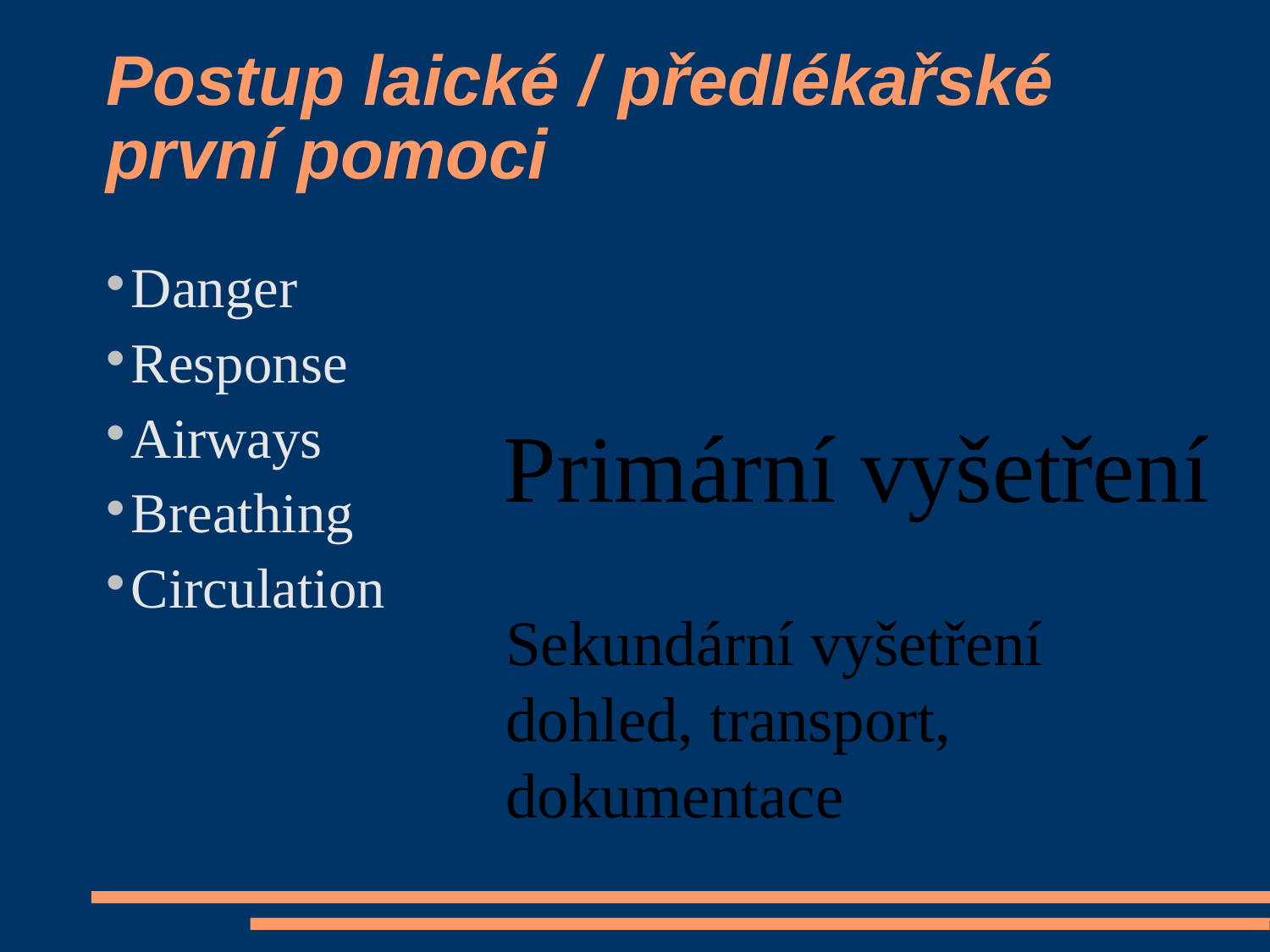

Postup laické / předlékařské
první pomoci
Danger
Response
Airways
Breathing
Circulation
Primární vyšetření
Sekundární vyšetření
dohled, transport, dokumentace